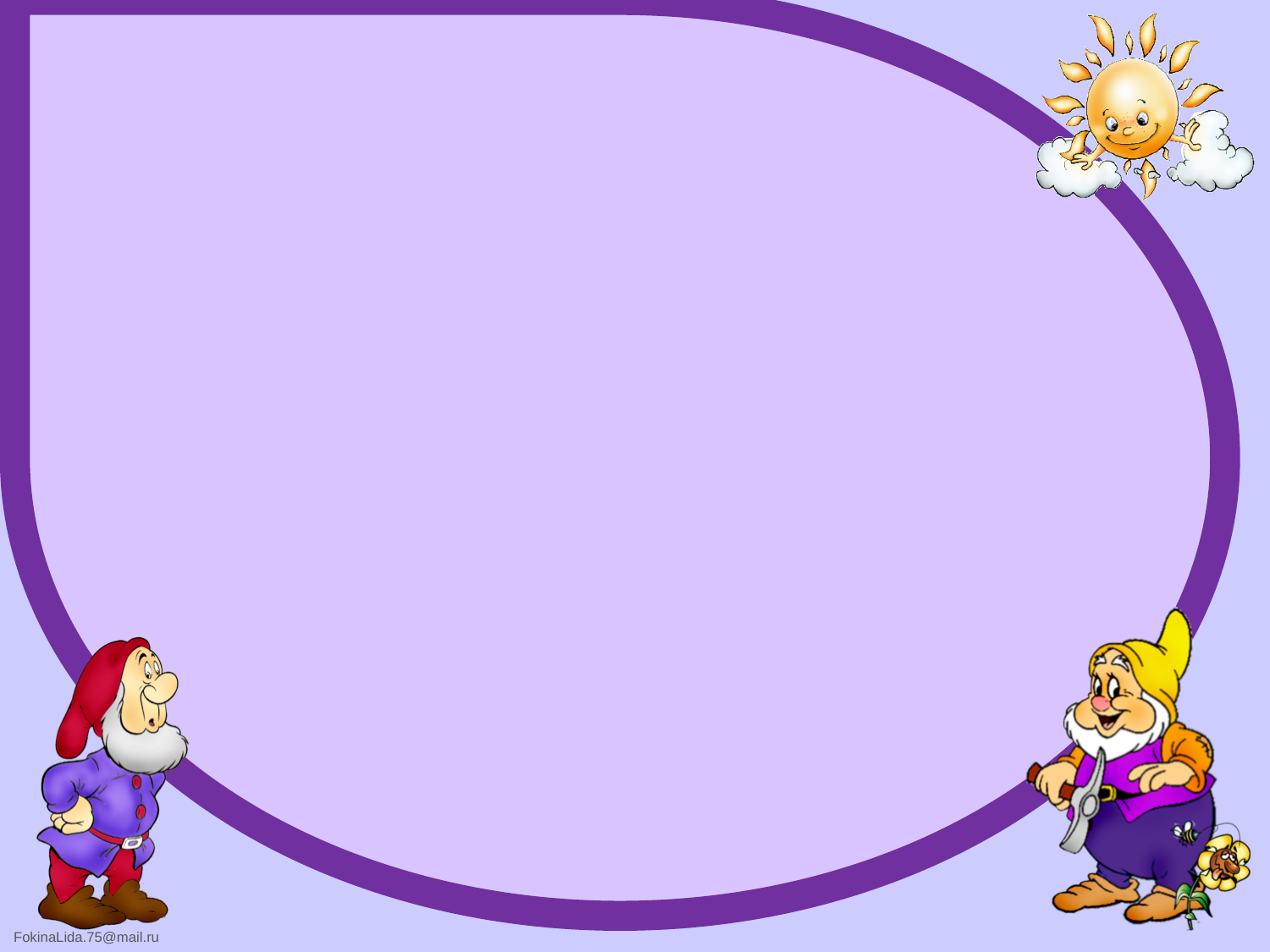

# Цель программы: создание условий для достижения учащимися необходимого для жизни в обществе социального опыта и формирования принимаемой обществом системы ценностей, создание условий для многогранного развития и социализации каждого учащегося в свободное от учёбы время.